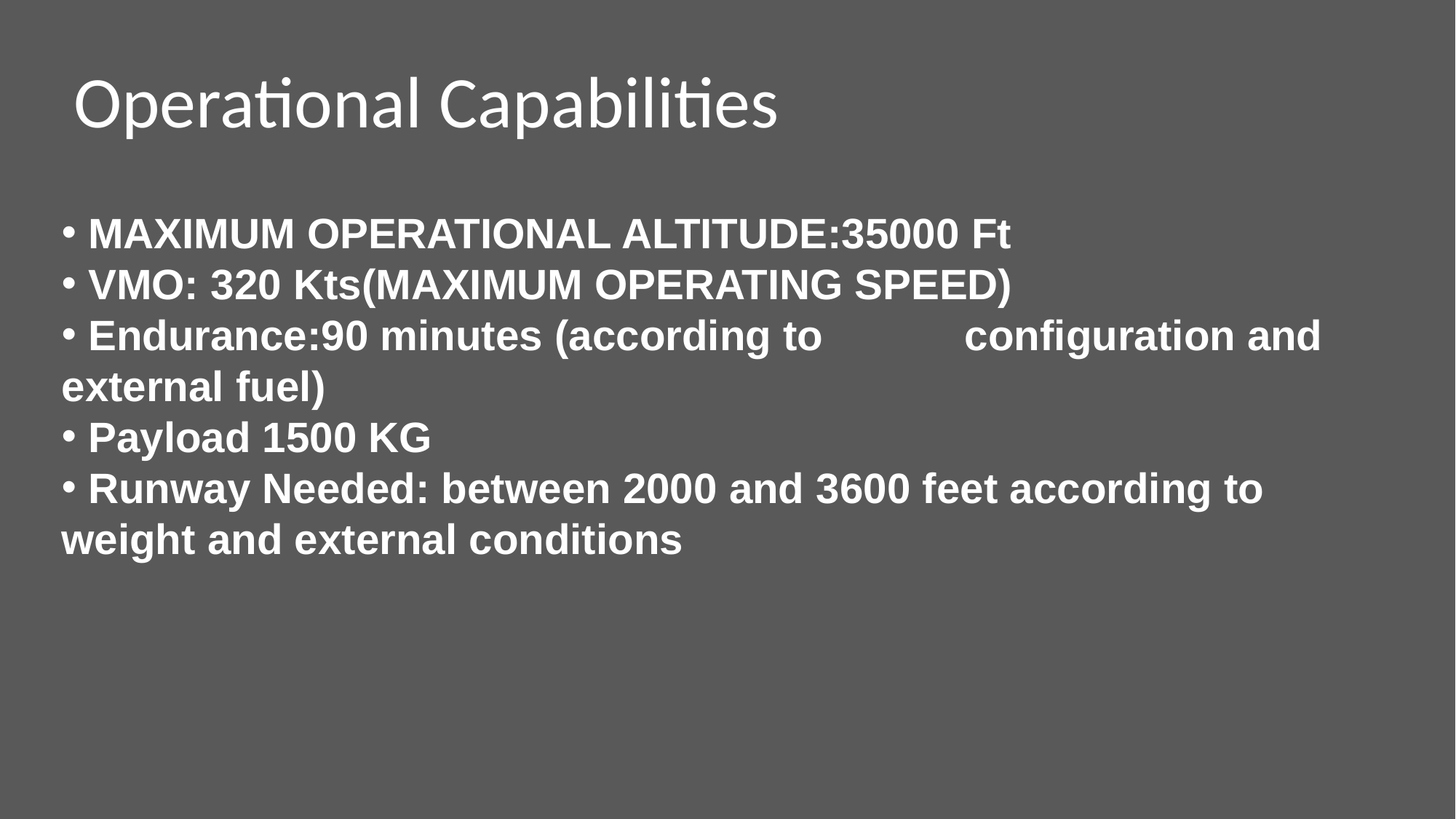

Operational Capabilities

 MAXIMUM OPERATIONAL ALTITUDE:35000 Ft
 VMO: 320 Kts(MAXIMUM OPERATING SPEED)
 Endurance:90 minutes (according to            configuration and external fuel)
 Payload 1500 KG
 Runway Needed: between 2000 and 3600 feet according to weight and external conditions